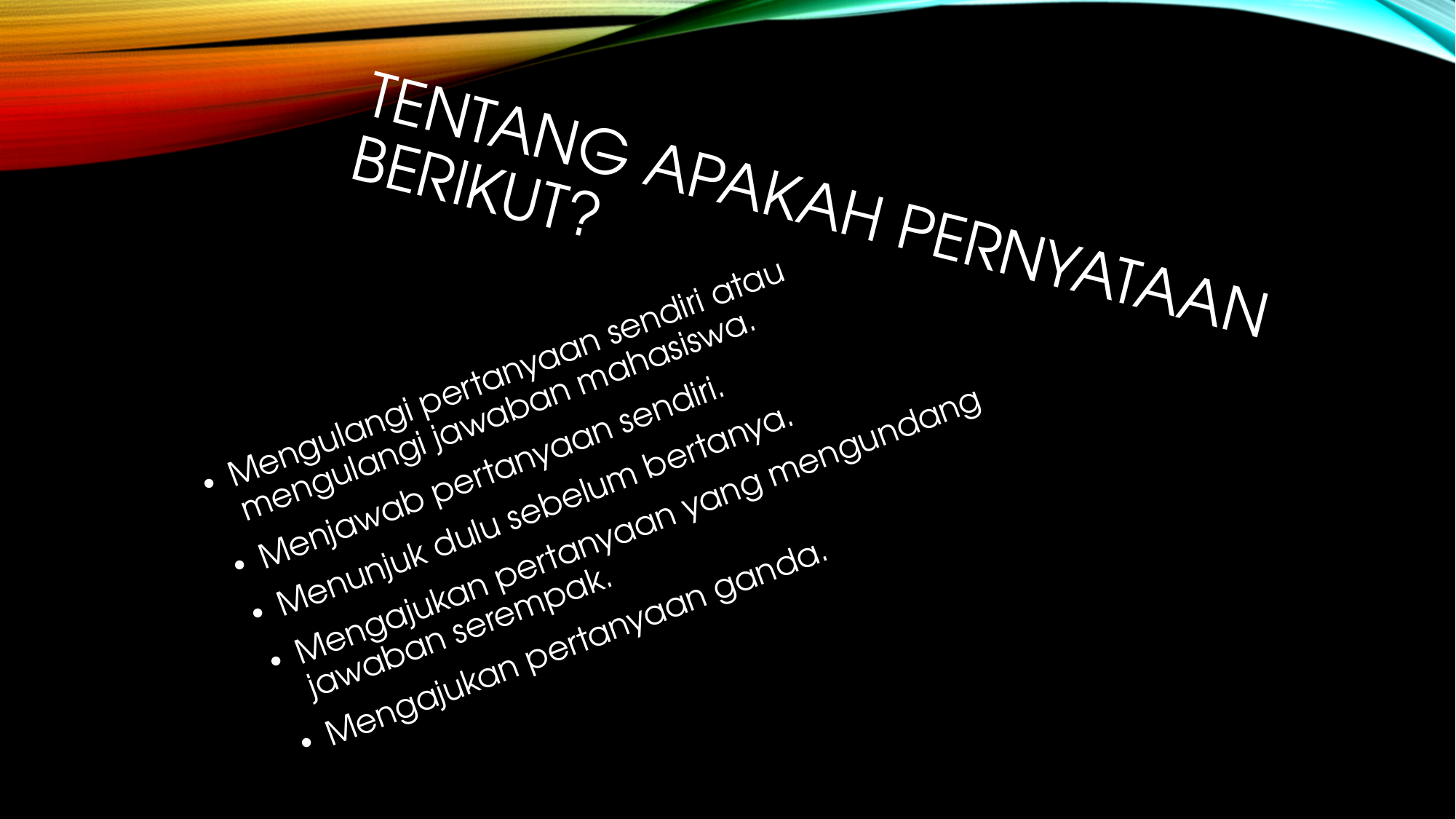

# TENTANG APAKAH PERNYATAAN BERIKUT?
Mengulangi pertanyaan sendiri atau mengulangi jawaban mahasiswa.
Menjawab pertanyaan sendiri.
Menunjuk dulu sebelum bertanya.
Mengajukan pertanyaan yang mengundang jawaban serempak.
Mengajukan pertanyaan ganda.